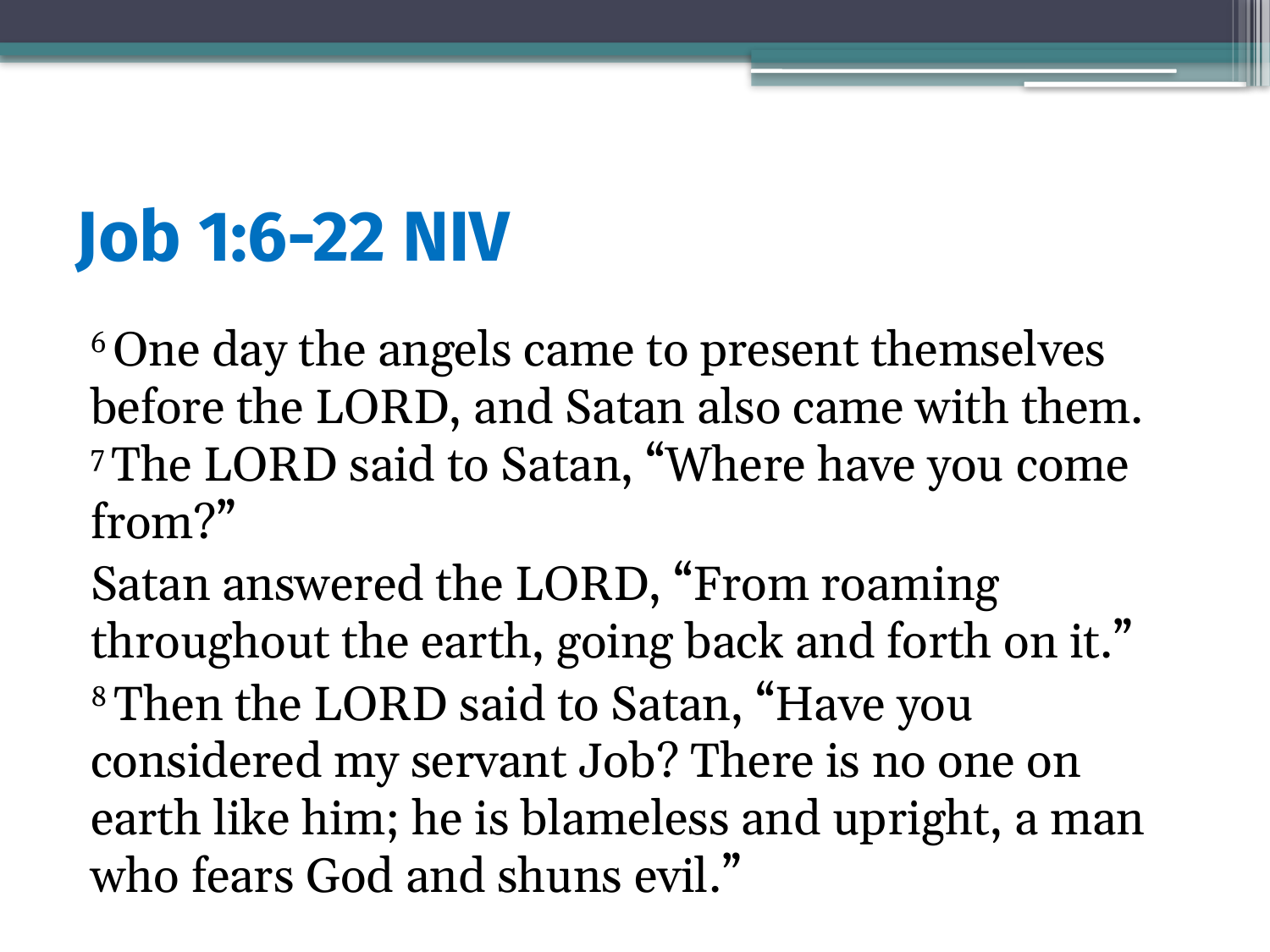

# Job 1:6-22 NIV
6 One day the angels came to present themselves before the Lord, and Satan also came with them. 7 The Lord said to Satan, “Where have you come from?”
Satan answered the Lord, “From roaming throughout the earth, going back and forth on it.”
8 Then the Lord said to Satan, “Have you considered my servant Job? There is no one on earth like him; he is blameless and upright, a man who fears God and shuns evil.”